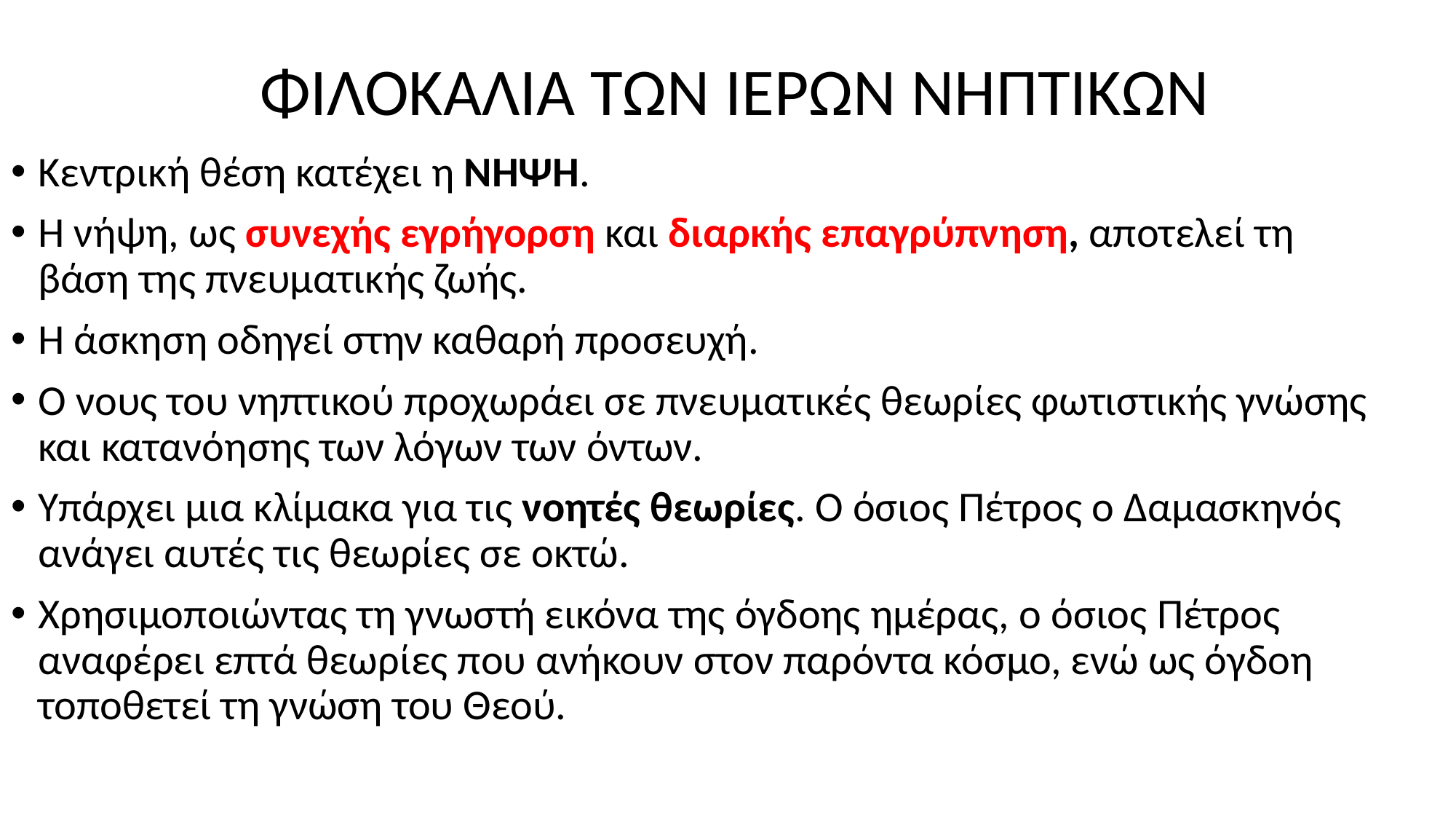

# ΦΙΛΟΚΑΛΙΑ ΤΩΝ ΙΕΡΩΝ ΝΗΠΤΙΚΩΝ
Κεντρική θέση κατέχει η ΝΗΨΗ.
Η νήψη, ως συνεχής εγρήγορση και διαρκής επαγρύπνηση, αποτελεί τη βάση της πνευματικής ζωής.
Η άσκηση οδηγεί στην καθαρή προσευχή.
Ο νους του νηπτικού προχωράει σε πνευματικές θεωρίες φωτιστικής γνώσης και κατανόησης των λόγων των όντων.
Υπάρχει μια κλίμακα για τις νοητές θεωρίες. Ο όσιος Πέτρος ο Δαμασκηνός ανάγει αυτές τις θεωρίες σε οκτώ.
Χρησιμοποιώντας τη γνωστή εικόνα της όγδοης ημέρας, ο όσιος Πέτρος αναφέρει επτά θεωρίες που ανήκουν στον παρόντα κόσμο, ενώ ως όγδοη τοποθετεί τη γνώση του Θεού.